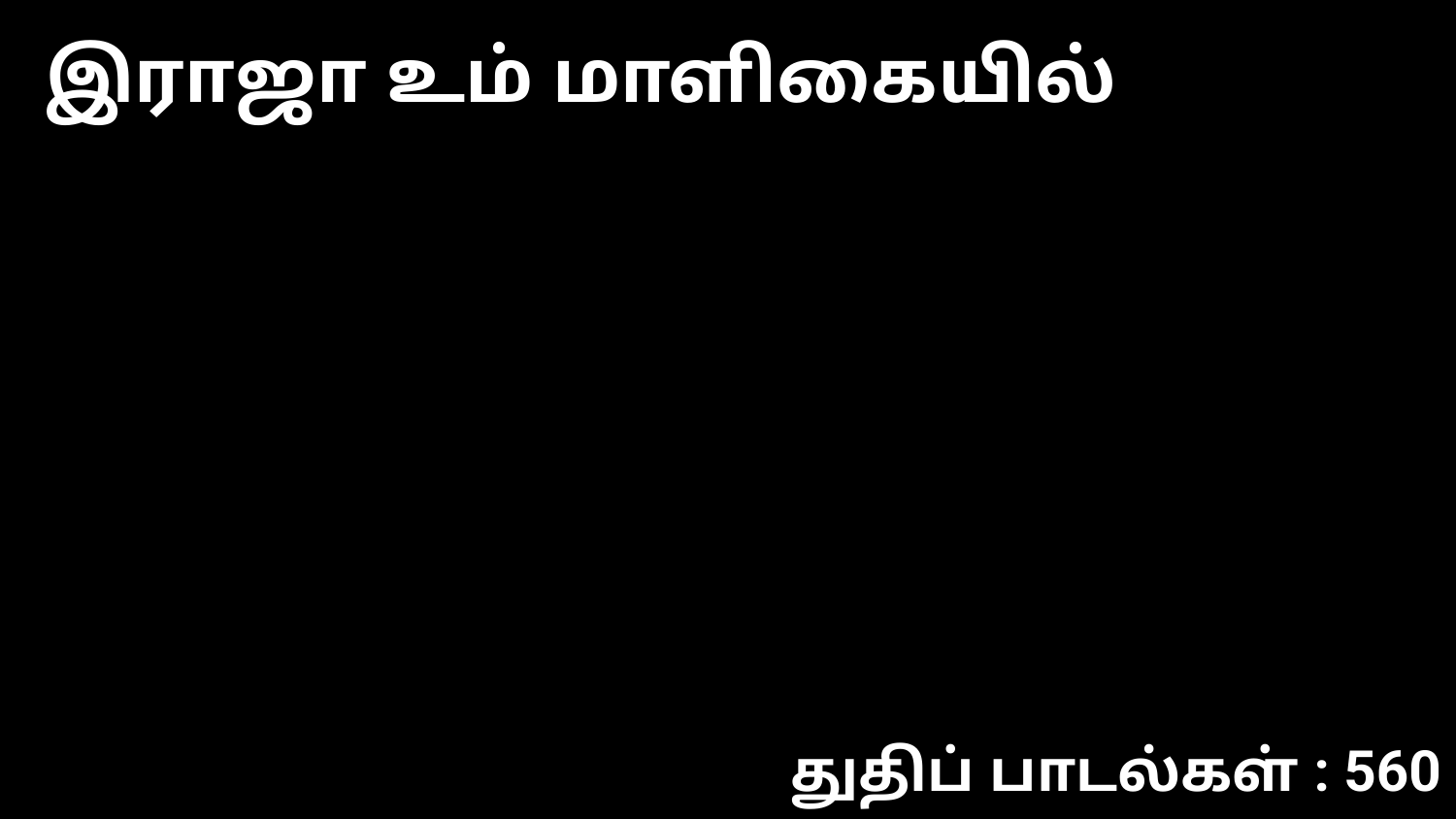

இராஜா உம் மாளிகையில்
துதிப் பாடல்கள் : 560